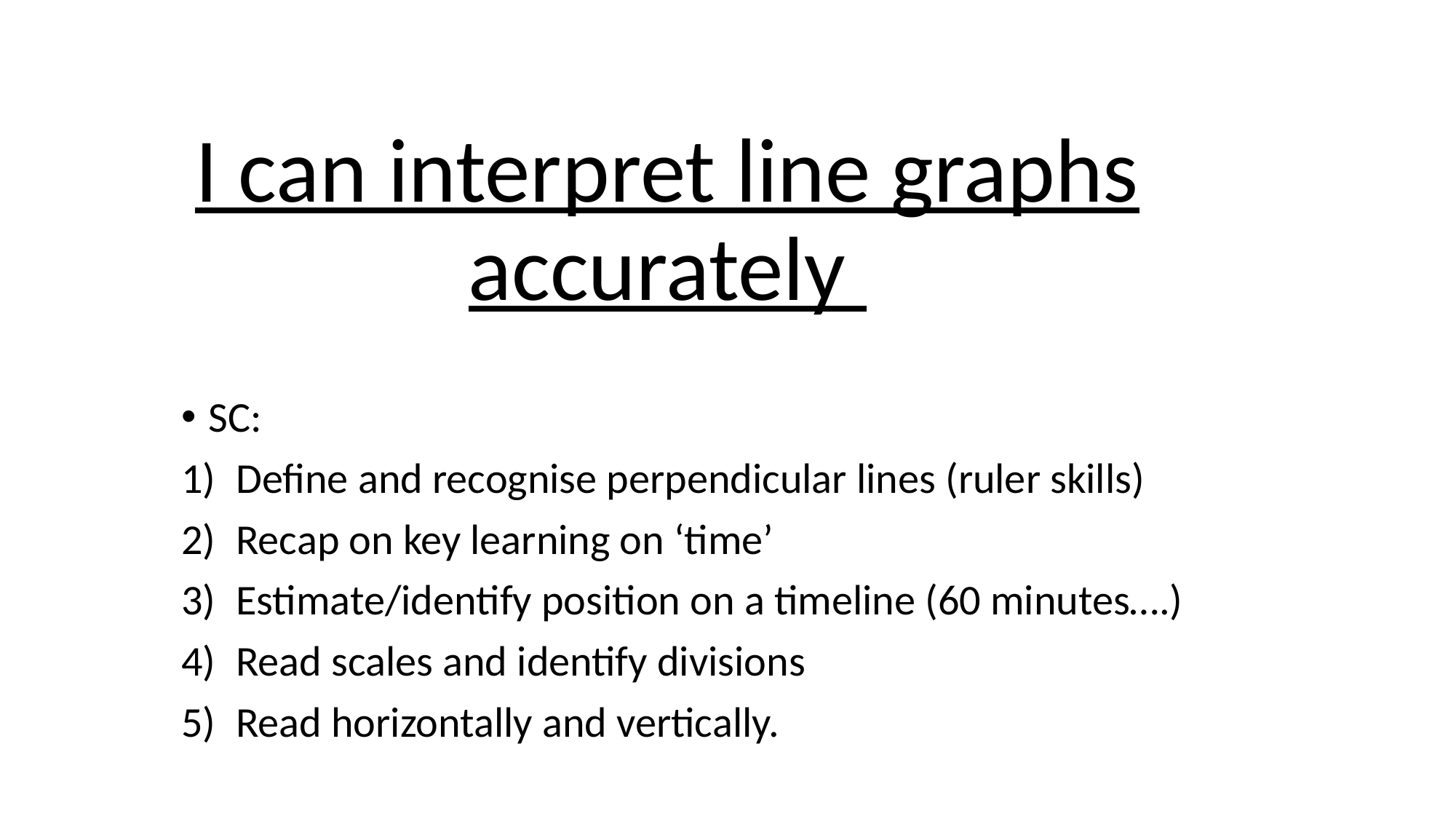

# I can interpret line graphs accurately
SC:
Define and recognise perpendicular lines (ruler skills)
Recap on key learning on ‘time’
Estimate/identify position on a timeline (60 minutes….)
Read scales and identify divisions
Read horizontally and vertically.